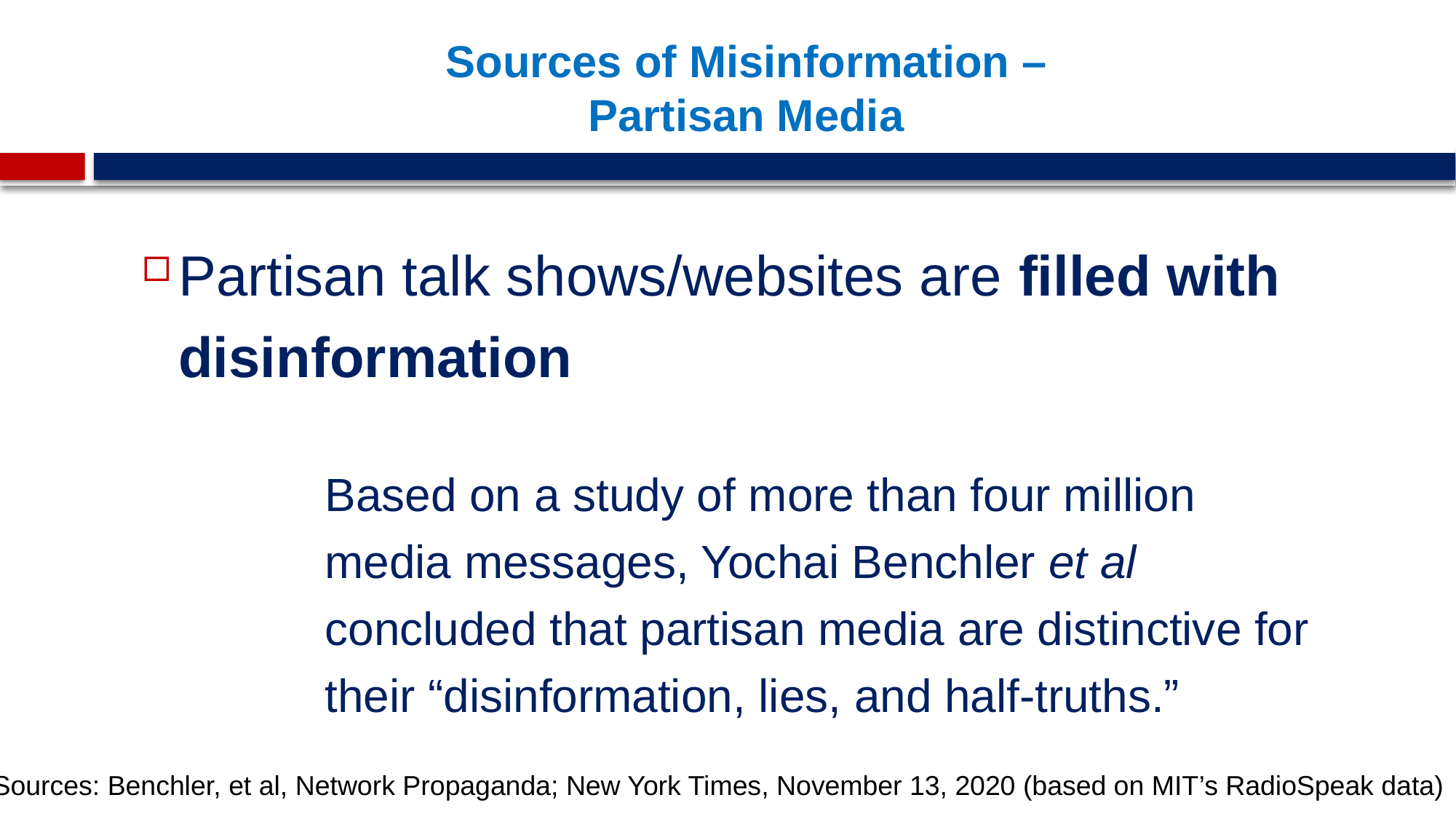

# Sources of Misinformation – Partisan Media
Partisan talk shows/websites are filled with disinformation

Based on a study of more than four million media messages, Yochai Benchler et al concluded that partisan media are distinctive for their “disinformation, lies, and half-truths.”

Sources: Benchler, et al, Network Propaganda; New York Times, November 13, 2020 (based on MIT’s RadioSpeak data)